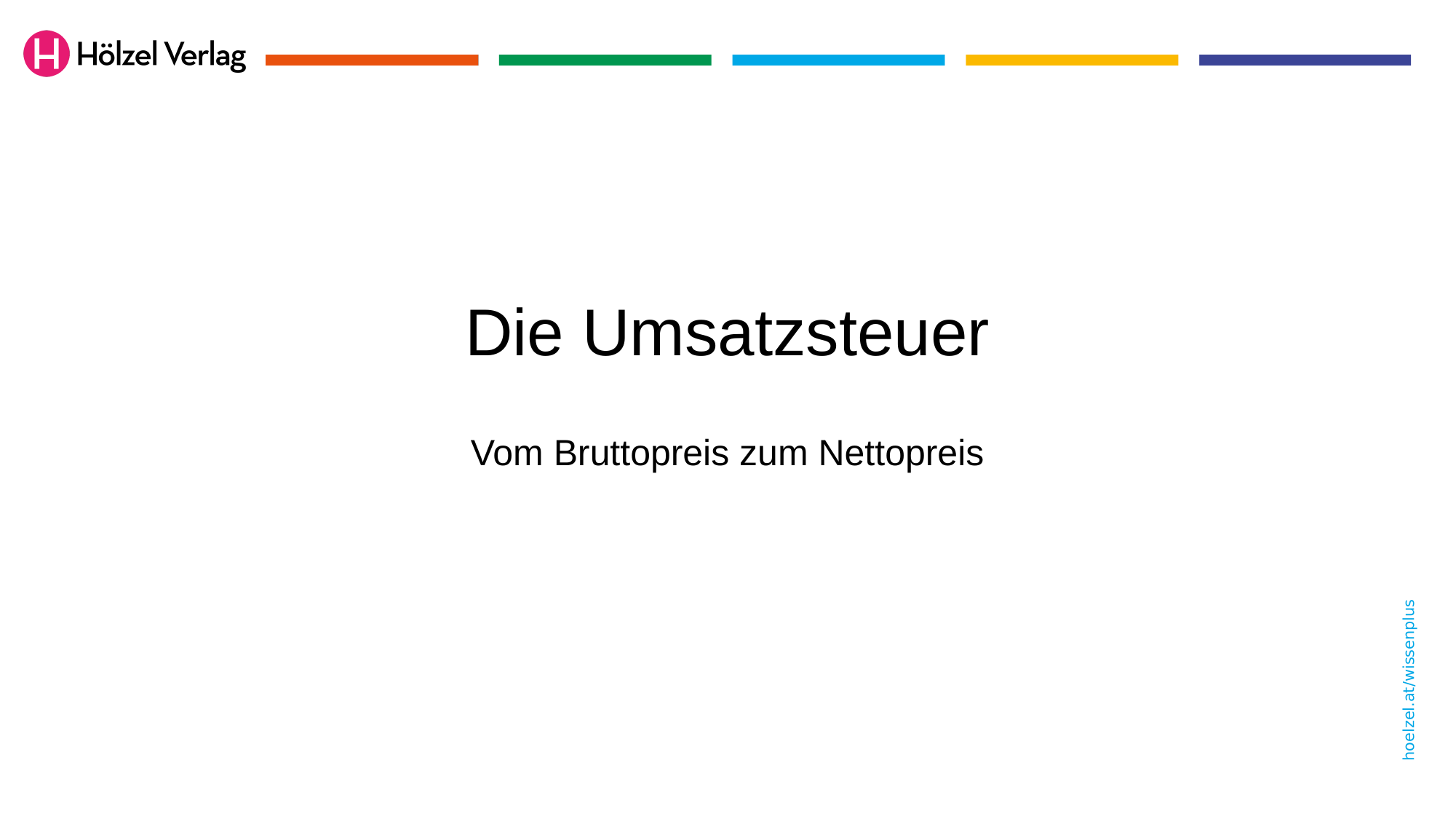

# Die Umsatzsteuer Vom Bruttopreis zum Nettopreis